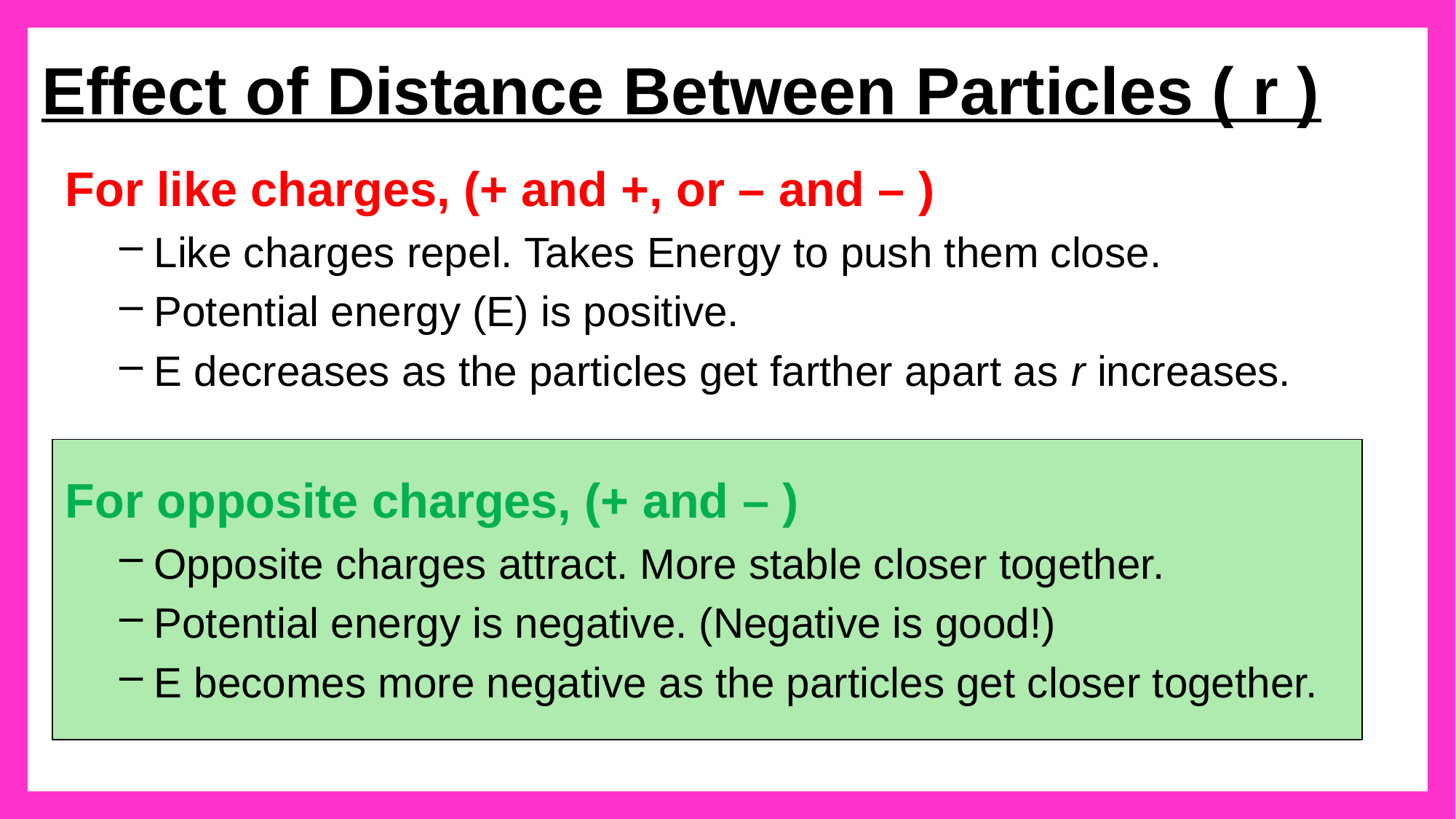

# Effect of Distance Between Particles ( r )
For like charges, (+ and +, or – and – )
Like charges repel. Takes Energy to push them close.
Potential energy (E) is positive.
E decreases as the particles get farther apart as r increases.

For opposite charges, (+ and – )
Opposite charges attract. More stable closer together.
Potential energy is negative. (Negative is good!)
E becomes more negative as the particles get closer together.